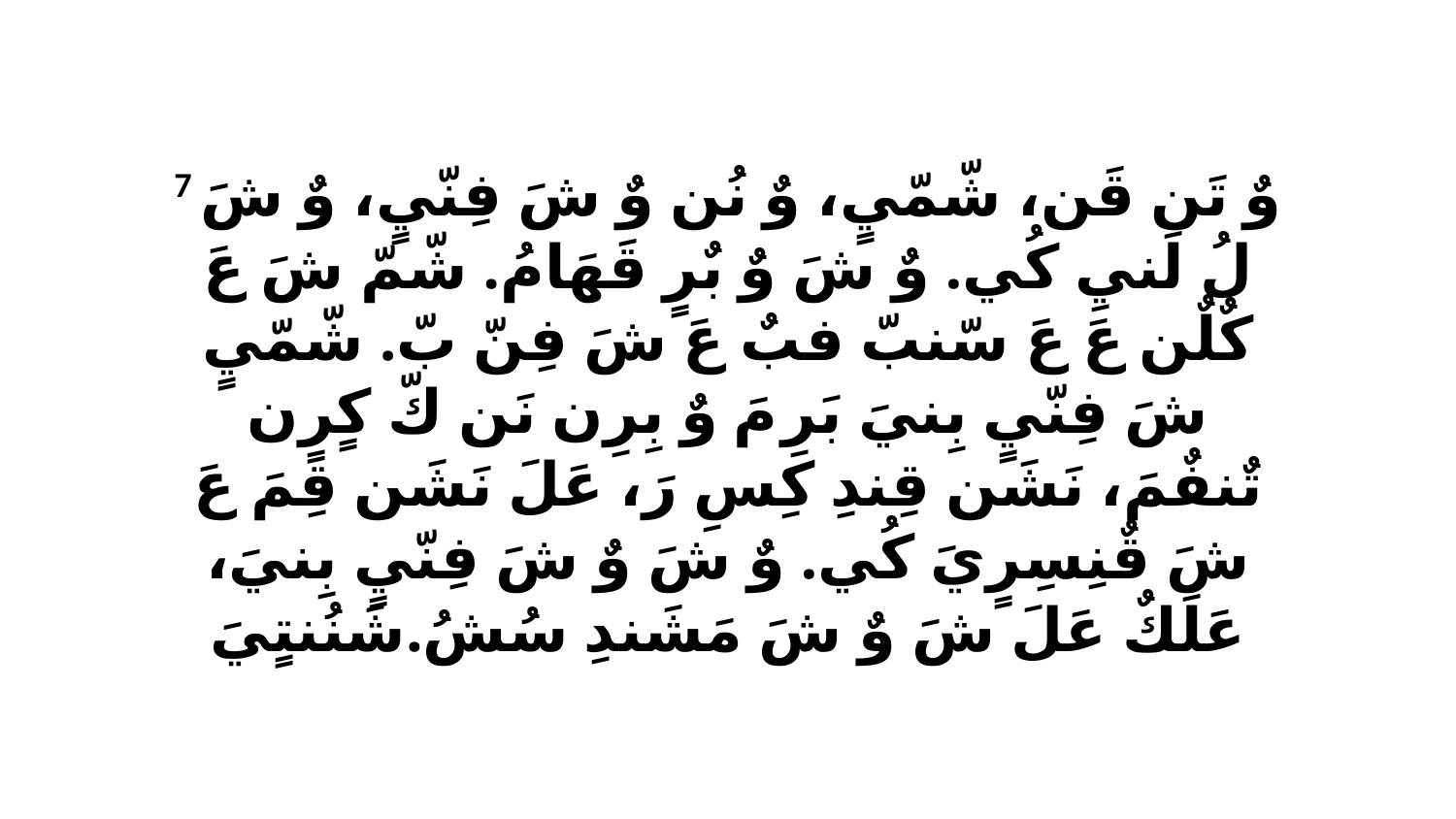

7 وٌ تَن قَن، شّمّيٍ، وٌ نُن وٌ شَ فِنّيٍ، وٌ شَ لُ لَنيِ كُي. وٌ شَ وٌ بٌرٍ قَهَامُ. شّمّ شَ عَ كٌلٌن عَ عَ سّنبّ فبٌ عَ شَ فِنّ بّ. شّمّيٍ شَ فِنّيٍ بِنيَ بَرِ مَ وٌ بِرِن نَن كّ كٍرٍن تٌنفٌمَ، نَشَن قِندِ كِسِ رَ، عَلَ نَشَن قِمَ عَ شَ قٌنِسِرٍيَ كُي. وٌ شَ وٌ شَ فِنّيٍ بِنيَ، عَلَكٌ عَلَ شَ وٌ شَ مَشَندِ سُشُ.شَنُنتٍيَ